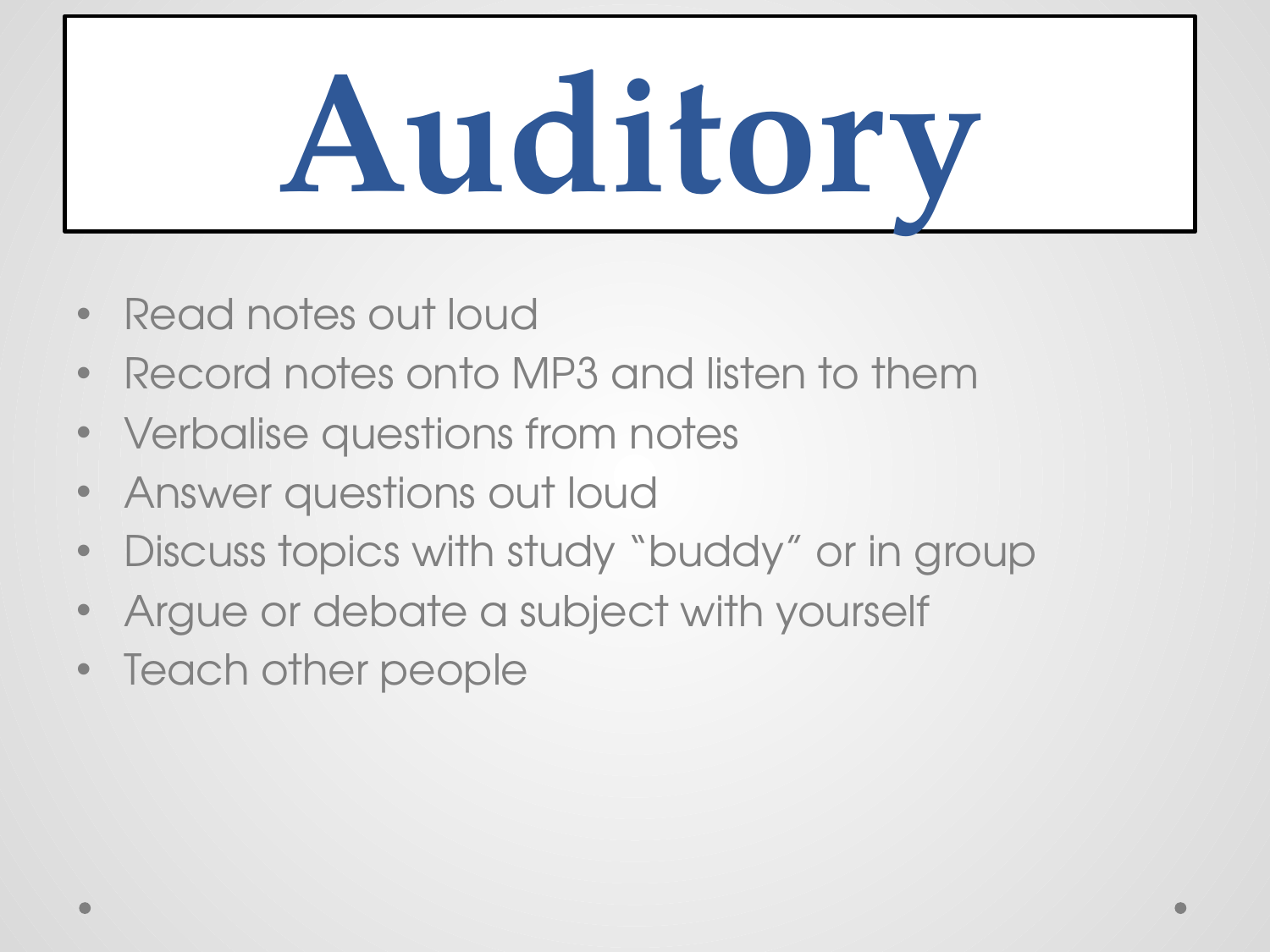

# So this must be…
Auditory

Read notes out loud
Record notes onto MP3 and listen to them
Verbalise questions from notes
Answer questions out loud
Discuss topics with study “buddy” or in group
Argue or debate a subject with yourself
Teach other people